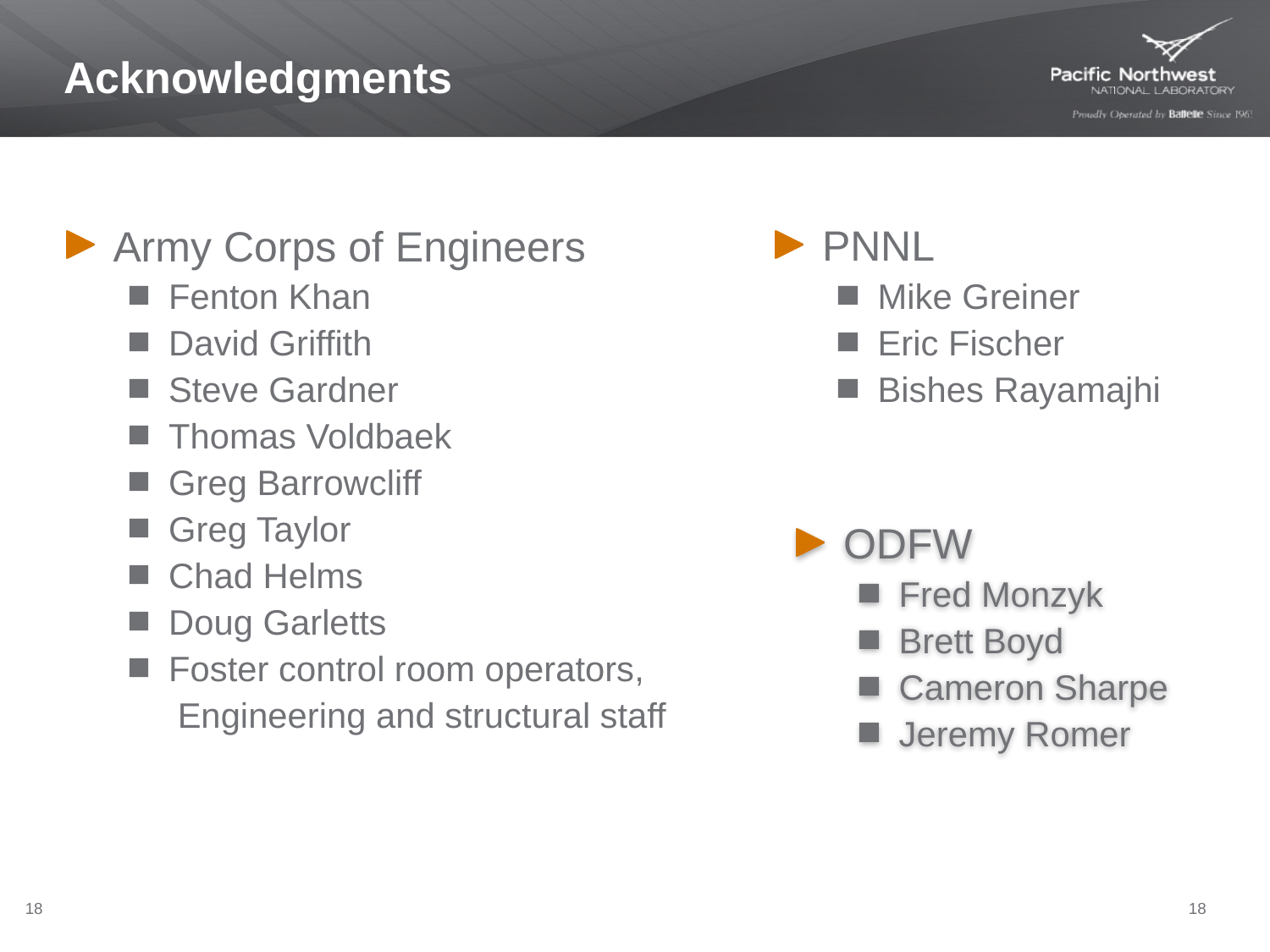

# Acknowledgments
Army Corps of Engineers
Fenton Khan
David Griffith
Steve Gardner
Thomas Voldbaek
Greg Barrowcliff
Greg Taylor
Chad Helms
Doug Garletts
Foster control room operators,
     Engineering and structural staff
PNNL
Mike Greiner
Eric Fischer
Bishes Rayamajhi
ODFW
Fred Monzyk
Brett Boyd
Cameron Sharpe
Jeremy Romer
18
18